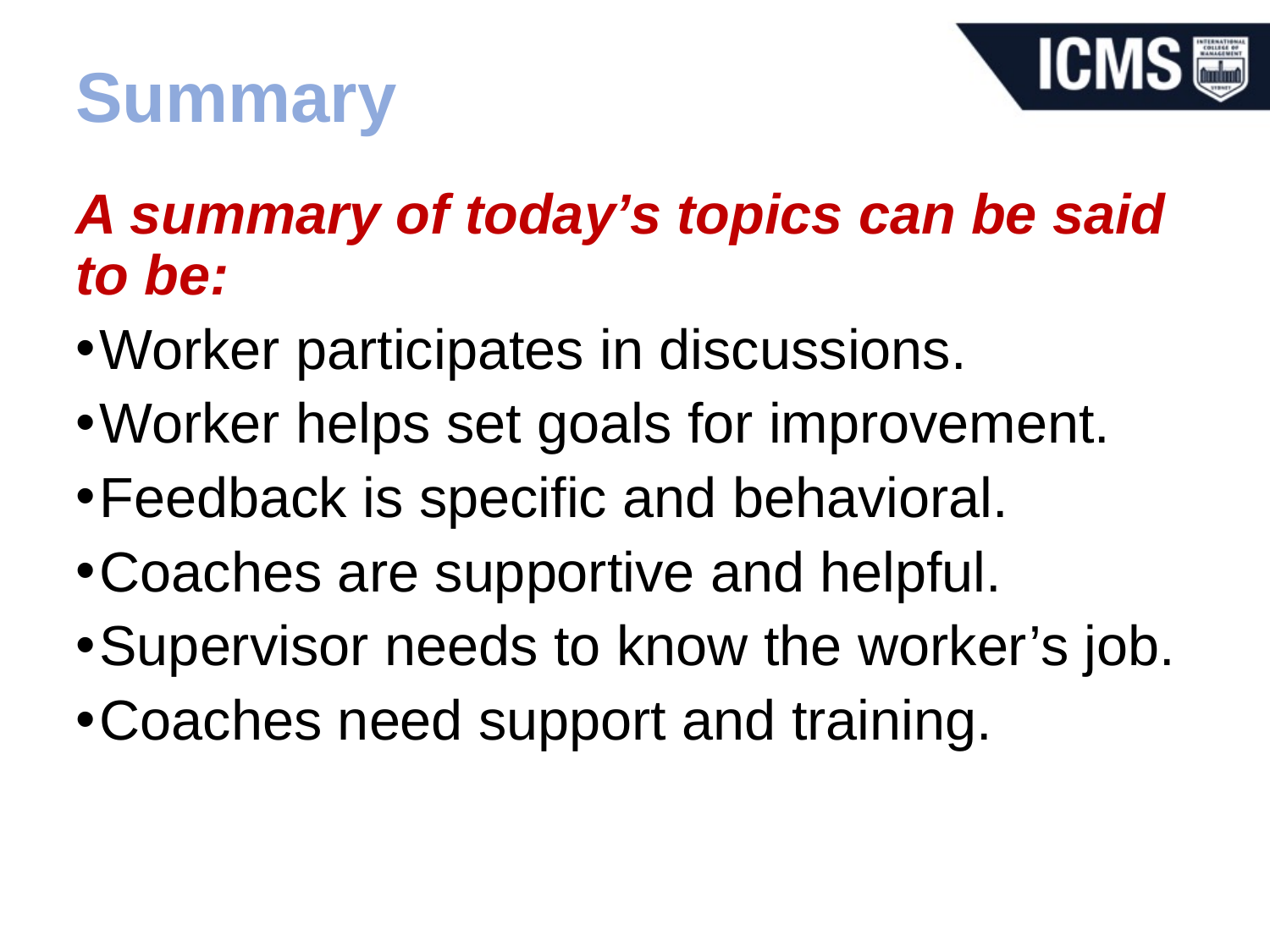

# Summary
A summary of today’s topics can be said to be:
Worker participates in discussions.
Worker helps set goals for improvement.
Feedback is specific and behavioral.
Coaches are supportive and helpful.
Supervisor needs to know the worker’s job.
Coaches need support and training.